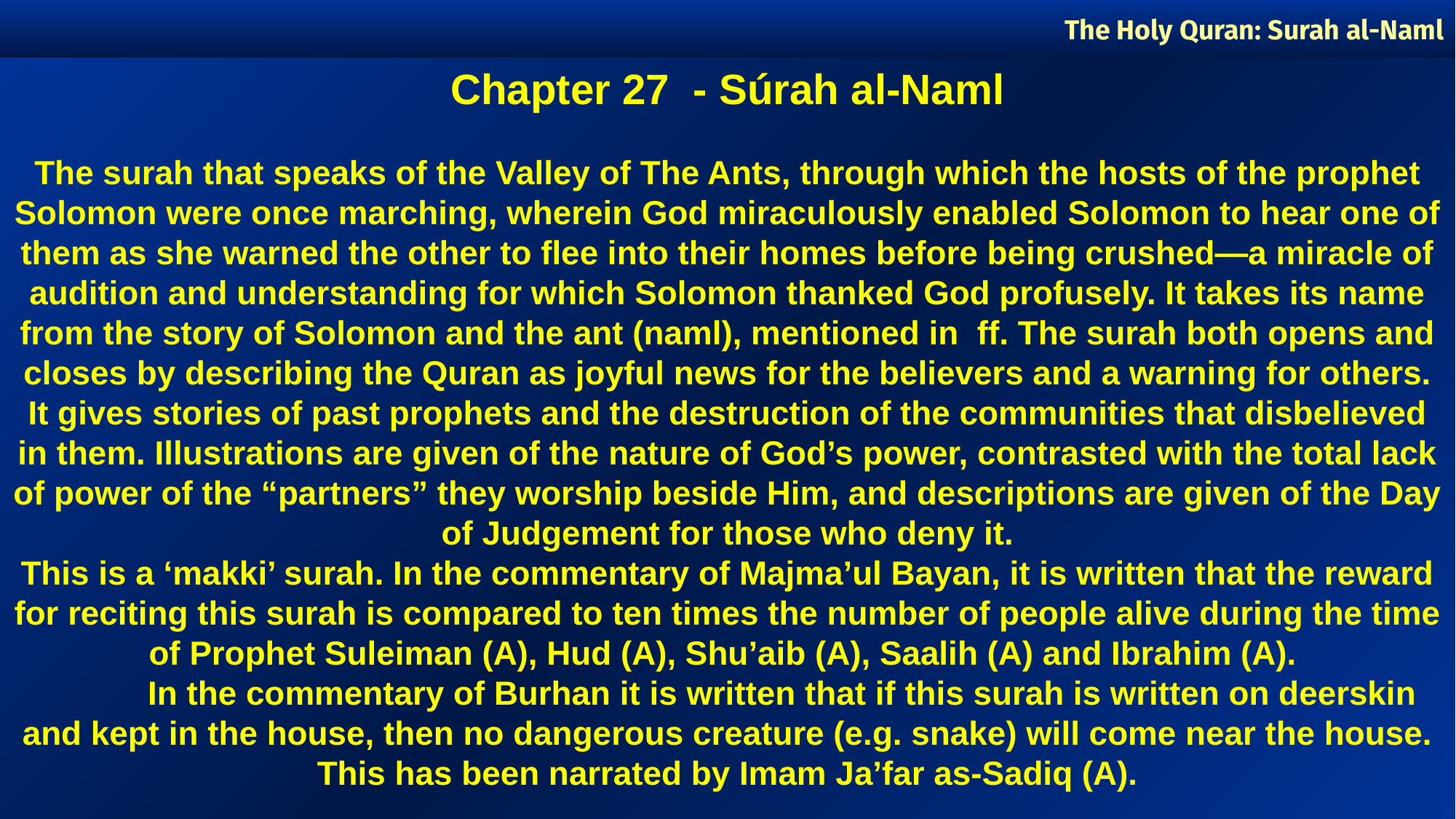

The Holy Quran: Surah al-Naml
Chapter 27  - Súrah al-Naml

The surah that speaks of the Valley of The Ants, through which the hosts of the prophet Solomon were once marching, wherein God miraculously enabled Solomon to hear one of them as she warned the other to flee into their homes before being crushed—a miracle of audition and understanding for which Solomon thanked God profusely. It takes its name from the story of Solomon and the ant (naml), mentioned in  ff. The surah both opens and closes by describing the Quran as joyful news for the believers and a warning for others. It gives stories of past prophets and the destruction of the communities that disbelieved in them. Illustrations are given of the nature of God’s power, contrasted with the total lack of power of the “partners” they worship beside Him, and descriptions are given of the Day of Judgement for those who deny it.
This is a ‘makki’ surah. In the commentary of Majma’ul Bayan, it is written that the reward for reciting this surah is compared to ten times the number of people alive during the time of Prophet Suleiman (A), Hud (A), Shu’aib (A), Saalih (A) and Ibrahim (A).
	In the commentary of Burhan it is written that if this surah is written on deerskin and kept in the house, then no dangerous creature (e.g. snake) will come near the house. This has been narrated by Imam Ja’far as-Sadiq (A).